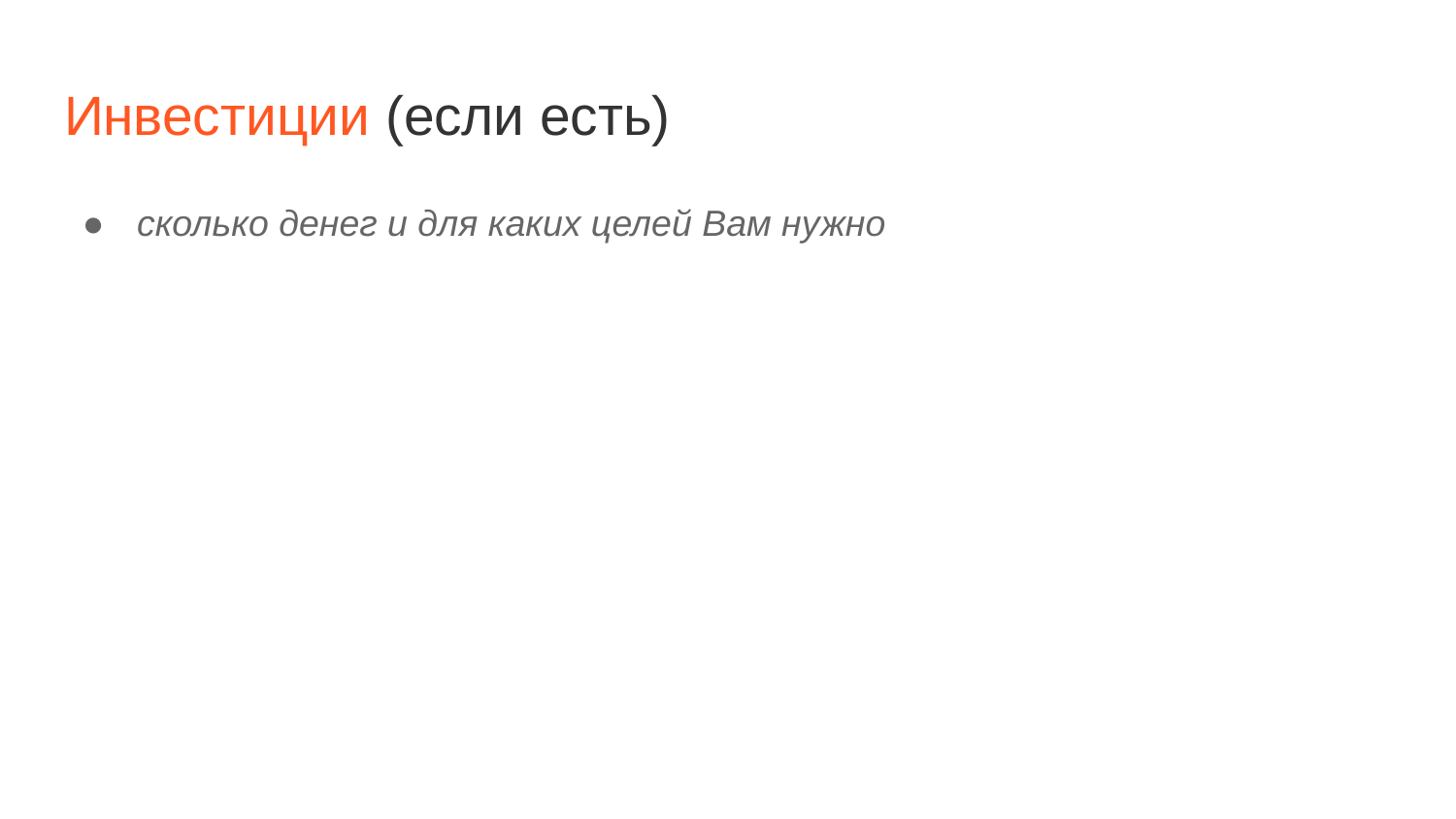

# Инвестиции (если есть)
сколько денег и для каких целей Вам нужно
11